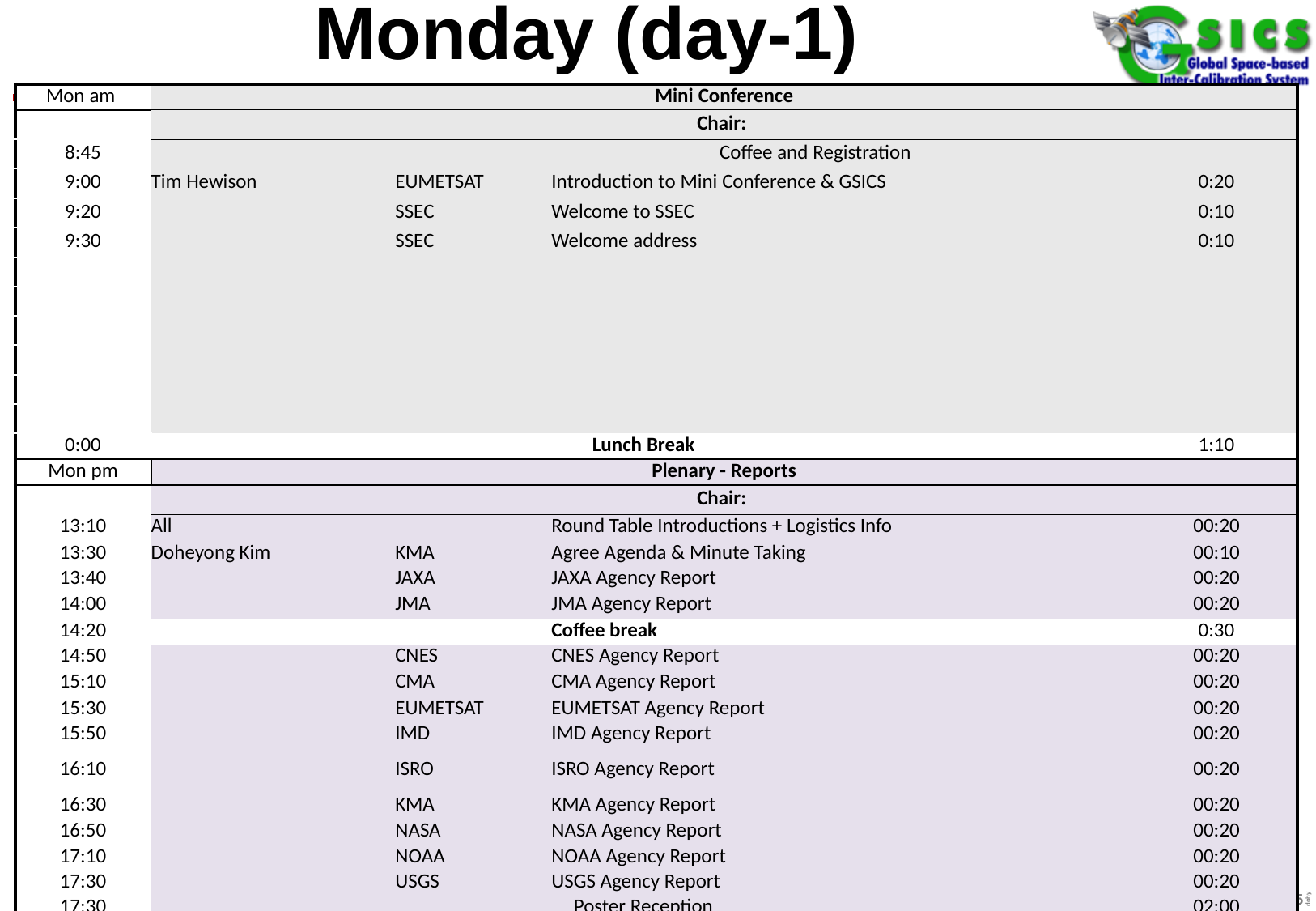

# Monday (day-1)
| Mon am | Mini Conference |  |  |  |  |
| --- | --- | --- | --- | --- | --- |
|  | Chair: |  |  |  |  |
| 8:45 |  |  | Coffee and Registration |  |  |
| 9:00 | Tim Hewison | EUMETSAT | Introduction to Mini Conference & GSICS |  | 0:20 |
| 9:20 |  | SSEC | Welcome to SSEC |  | 0:10 |
| 9:30 |  | SSEC | Welcome address |  | 0:10 |
|  |  |  |  |  |  |
|  |  |  |  |  |  |
|  |  |  |  |  |  |
|  |  |  |  |  |  |
|  |  |  |  |  |  |
|  |  |  |  |  |  |
| 0:00 | Lunch Break |  |  |  | 1:10 |
| Mon pm | Plenary - Reports |  |  |  |  |
|  | Chair: |  |  |  |  |
| 13:10 | All |  | Round Table Introductions + Logistics Info |  | 00:20 |
| 13:30 | Doheyong Kim | KMA | Agree Agenda & Minute Taking |  | 00:10 |
| 13:40 |  | JAXA | JAXA Agency Report |  | 00:20 |
| 14:00 |  | JMA | JMA Agency Report |  | 00:20 |
| 14:20 |  |  | Coffee break |  | 0:30 |
| 14:50 |  | CNES | CNES Agency Report |  | 00:20 |
| 15:10 |  | CMA | CMA Agency Report |  | 00:20 |
| 15:30 |  | EUMETSAT | EUMETSAT Agency Report |  | 00:20 |
| 15:50 |  | IMD | IMD Agency Report |  | 00:20 |
| 16:10 |  | ISRO | ISRO Agency Report |  | 00:20 |
| 16:30 |  | KMA | KMA Agency Report |  | 00:20 |
| 16:50 |  | NASA | NASA Agency Report |  | 00:20 |
| 17:10 |  | NOAA | NOAA Agency Report |  | 00:20 |
| 17:30 |  | USGS | USGS Agency Report |  | 00:20 |
| 17:30 | Poster Reception |  |  |  | 02:00 |
| 19:30 | END |  |  |  |  |